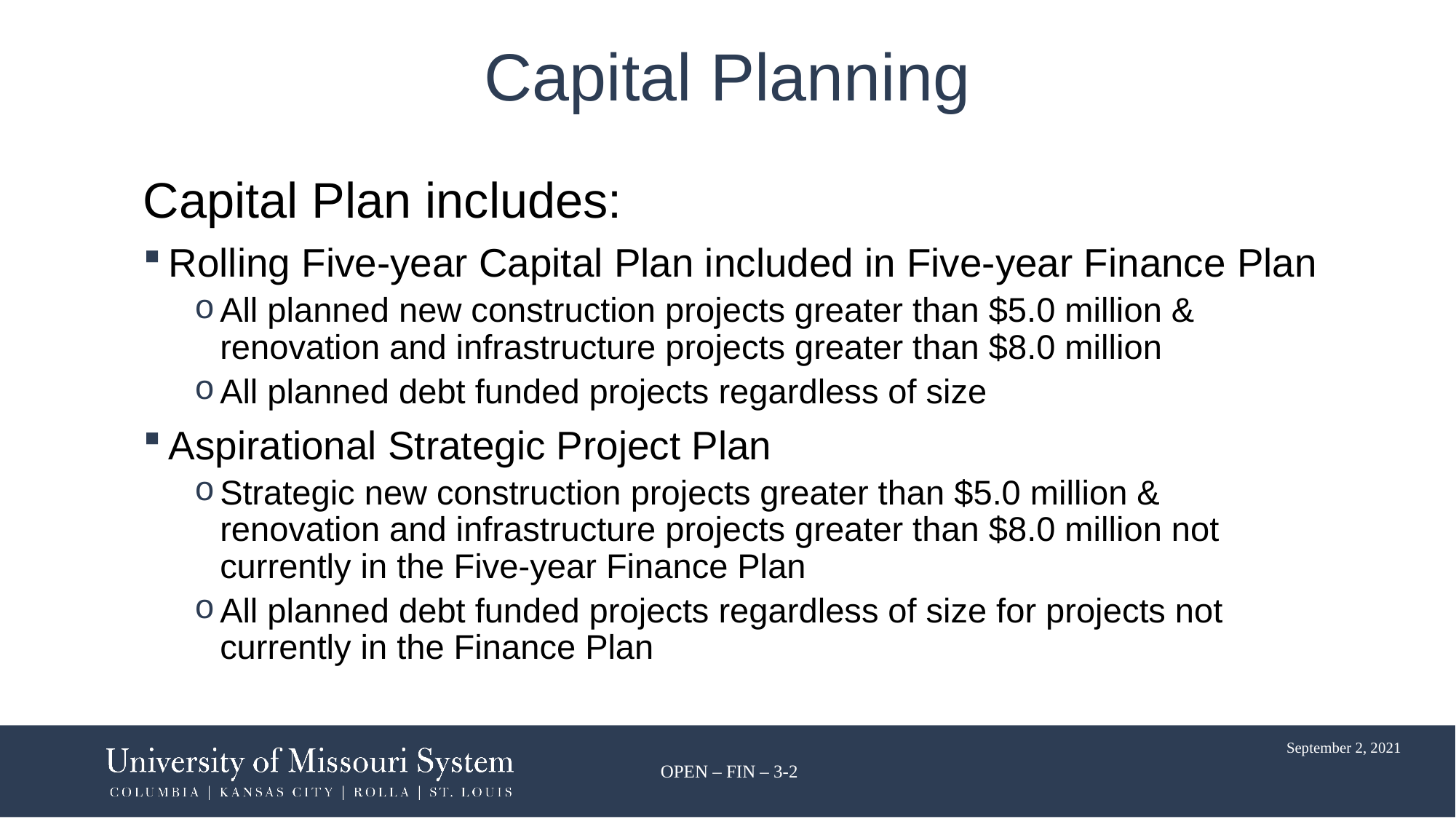

# Capital Planning
Capital Plan includes:
Rolling Five-year Capital Plan included in Five-year Finance Plan
All planned new construction projects greater than $5.0 million & renovation and infrastructure projects greater than $8.0 million
All planned debt funded projects regardless of size
Aspirational Strategic Project Plan
Strategic new construction projects greater than $5.0 million & renovation and infrastructure projects greater than $8.0 million not currently in the Five-year Finance Plan
All planned debt funded projects regardless of size for projects not currently in the Finance Plan